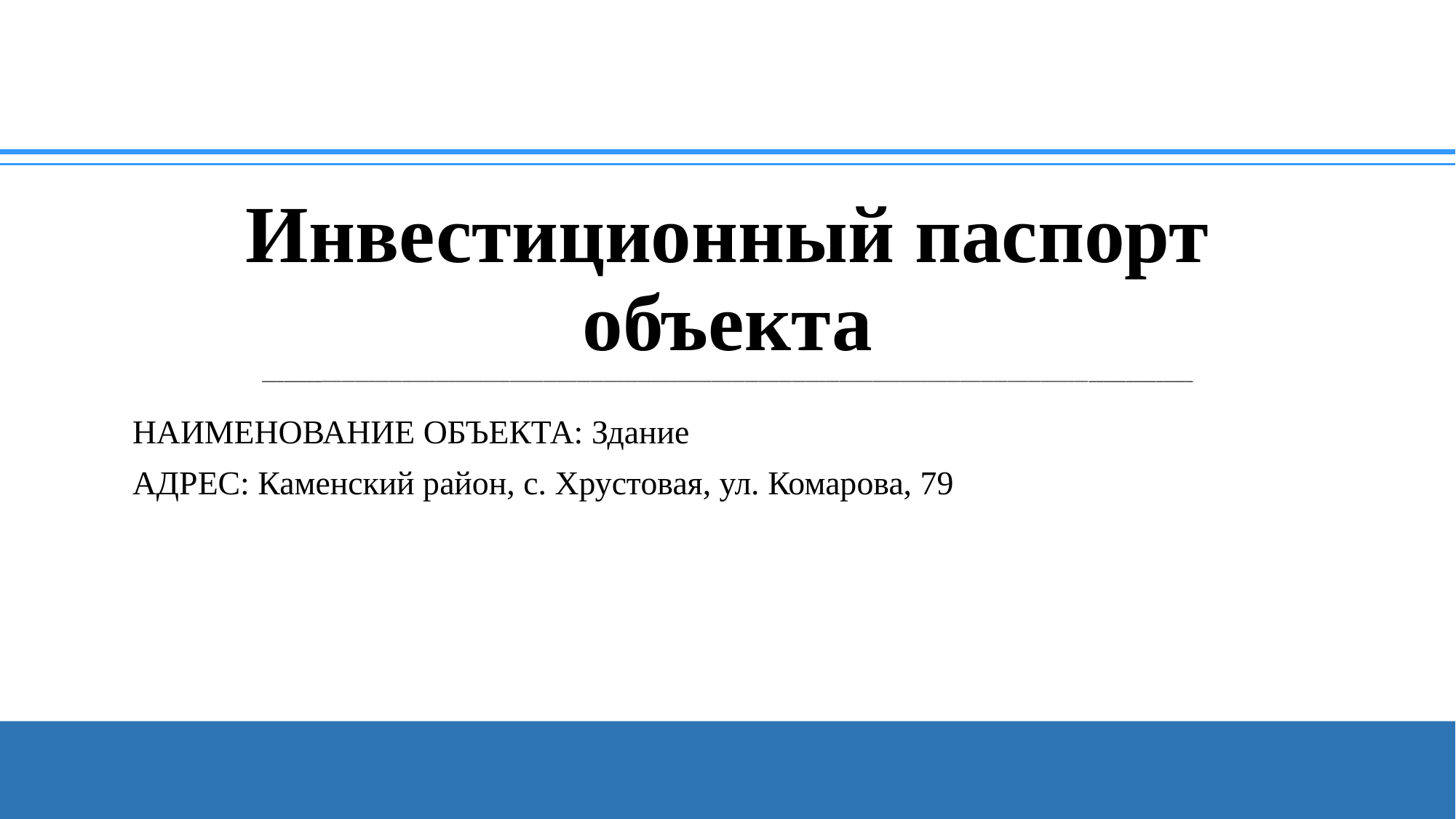

# Инвестиционный паспорт объекта ________________________________________________________________________________________________________________________________________
НАИМЕНОВАНИЕ ОБЪЕКТА: Здание
АДРЕС: Каменский район, с. Хрустовая, ул. Комарова, 79